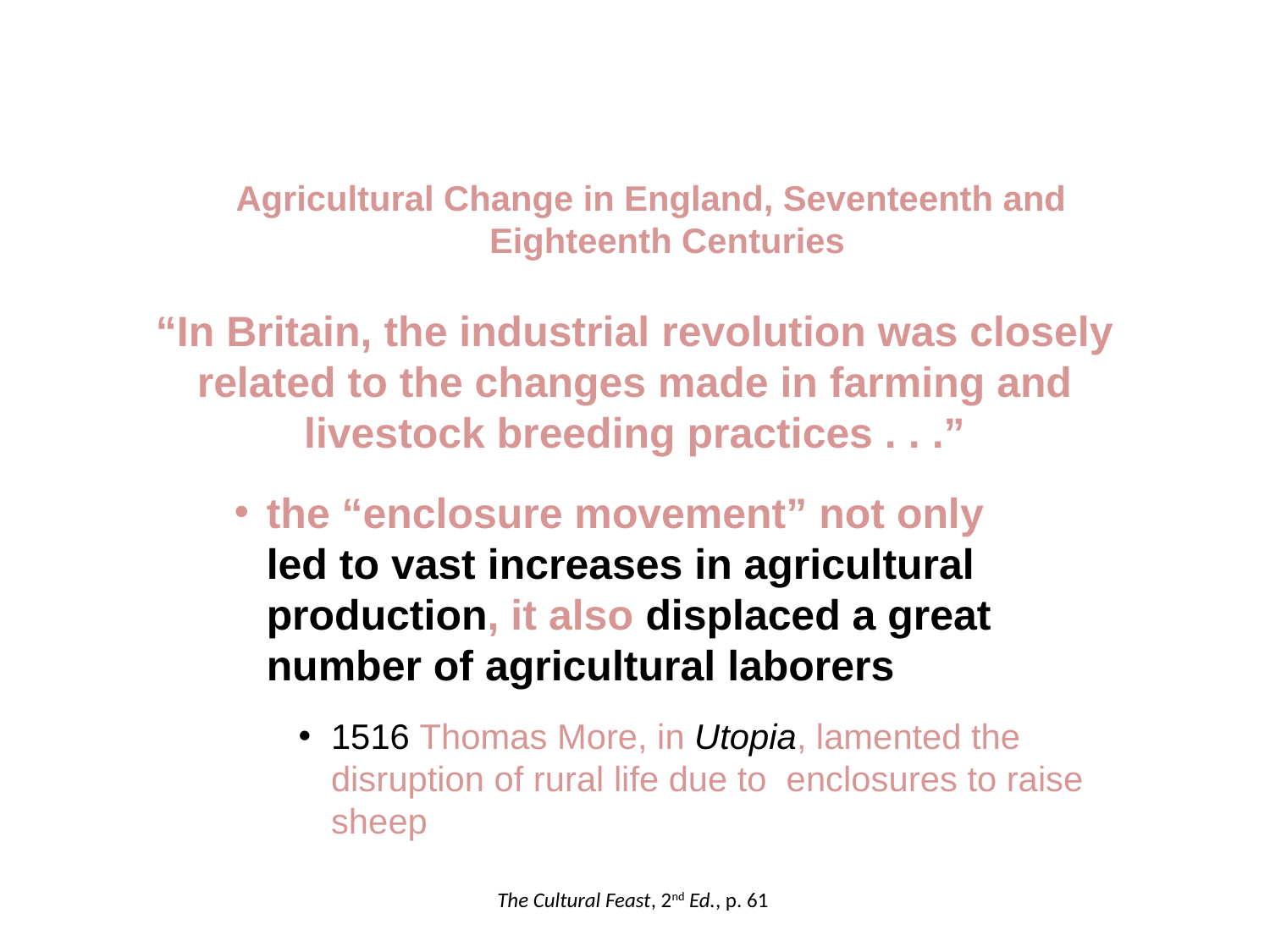

Agricultural Change in England, Seventeenth and Eighteenth Centuries

“In Britain, the industrial revolution was closely related to the changes made in farming and livestock breeding practices . . .”

the “enclosure movement” not only
	led to vast increases in agricultural production, it also displaced a great number of agricultural laborers

1516 Thomas More, in Utopia, lamented the disruption of rural life due to  enclosures to raise sheep
The Cultural Feast, 2nd Ed., p. 61